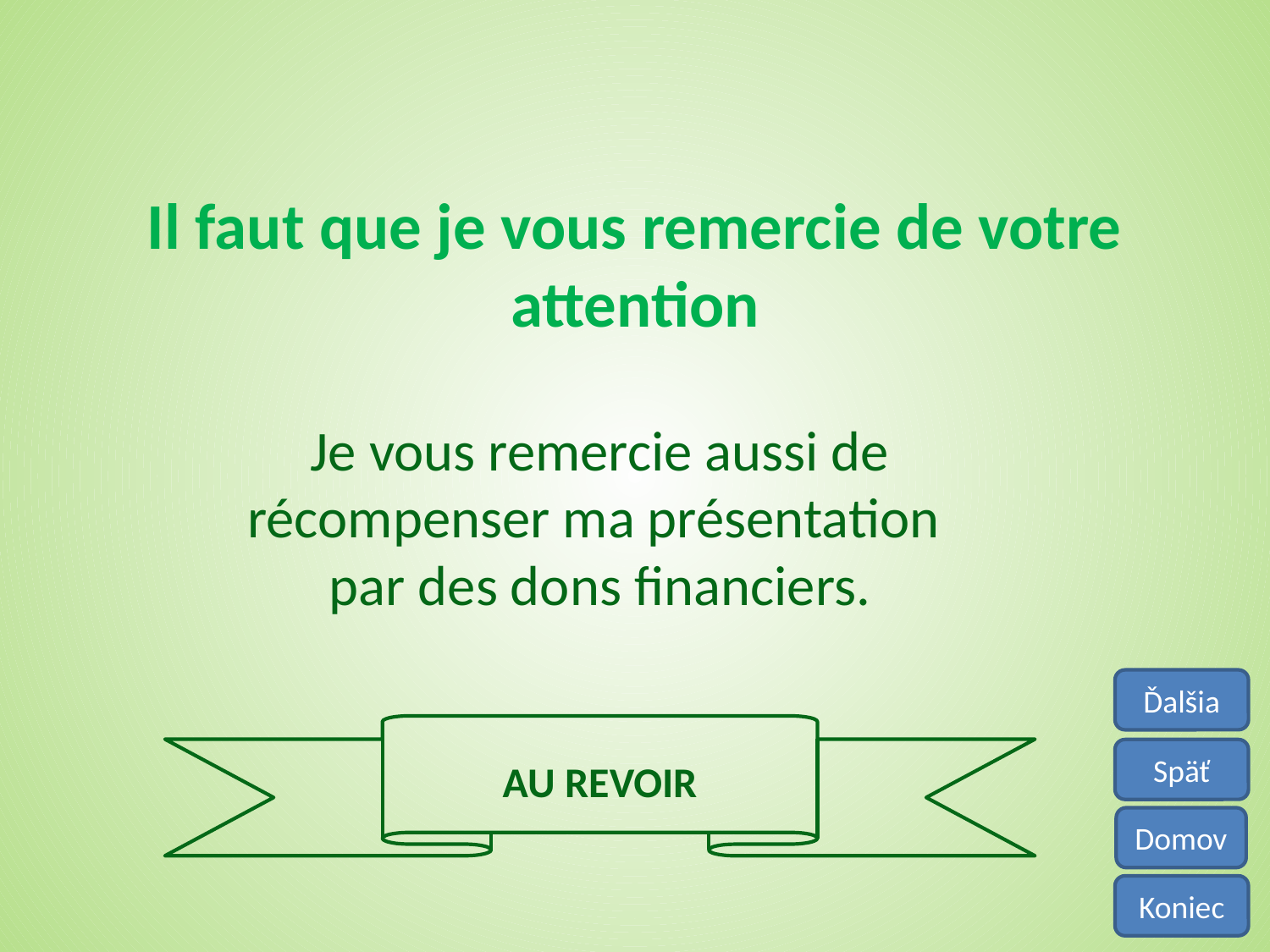

# Il faut que je vous remercie de votre attention
Je vous remercie aussi de récompenser ma présentation  par des dons financiers.

AU REVOIR